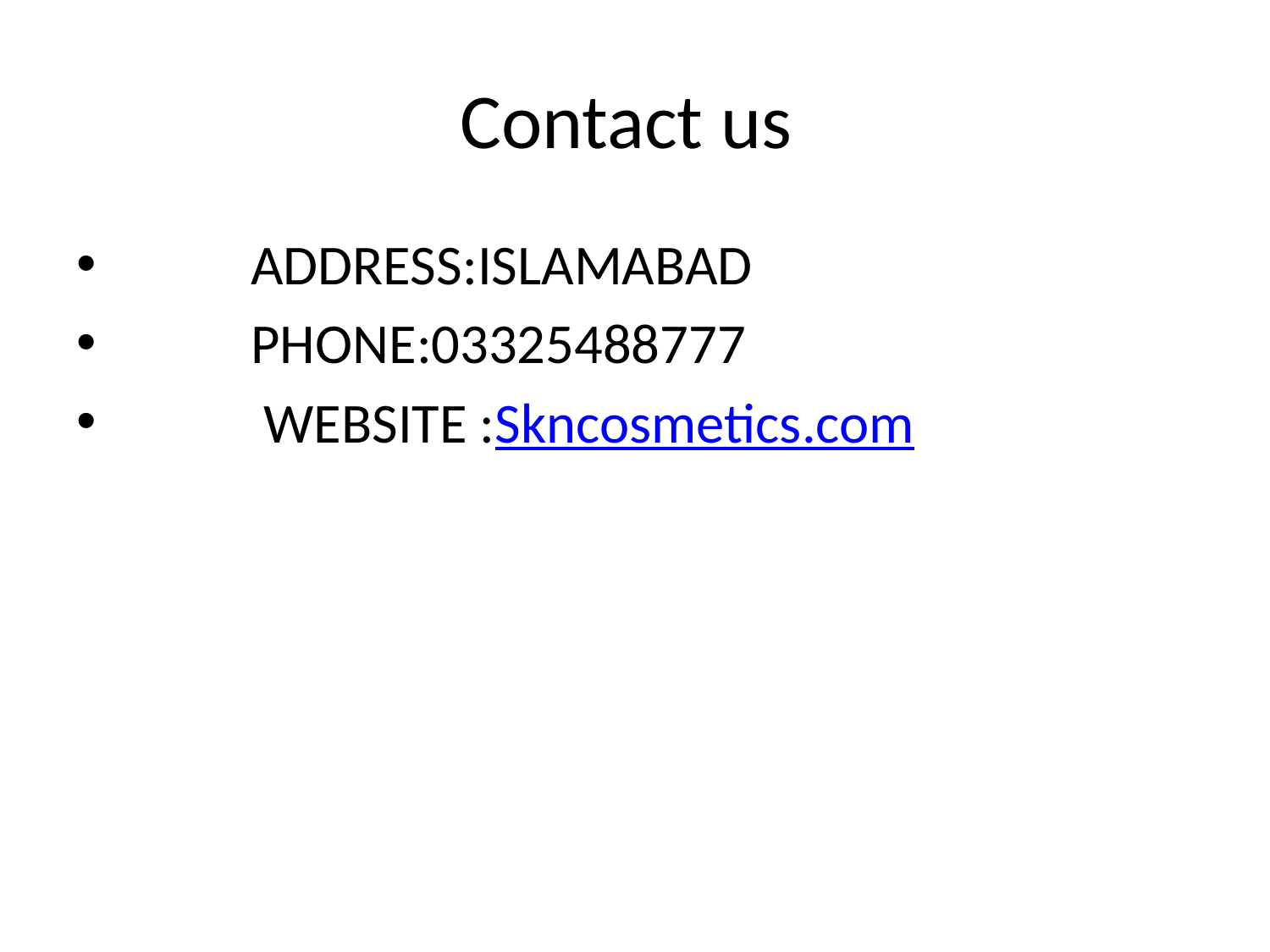

# Contact us
          ADDRESS:ISLAMABAD
          PHONE:03325488777
           WEBSITE :Skncosmetics.com